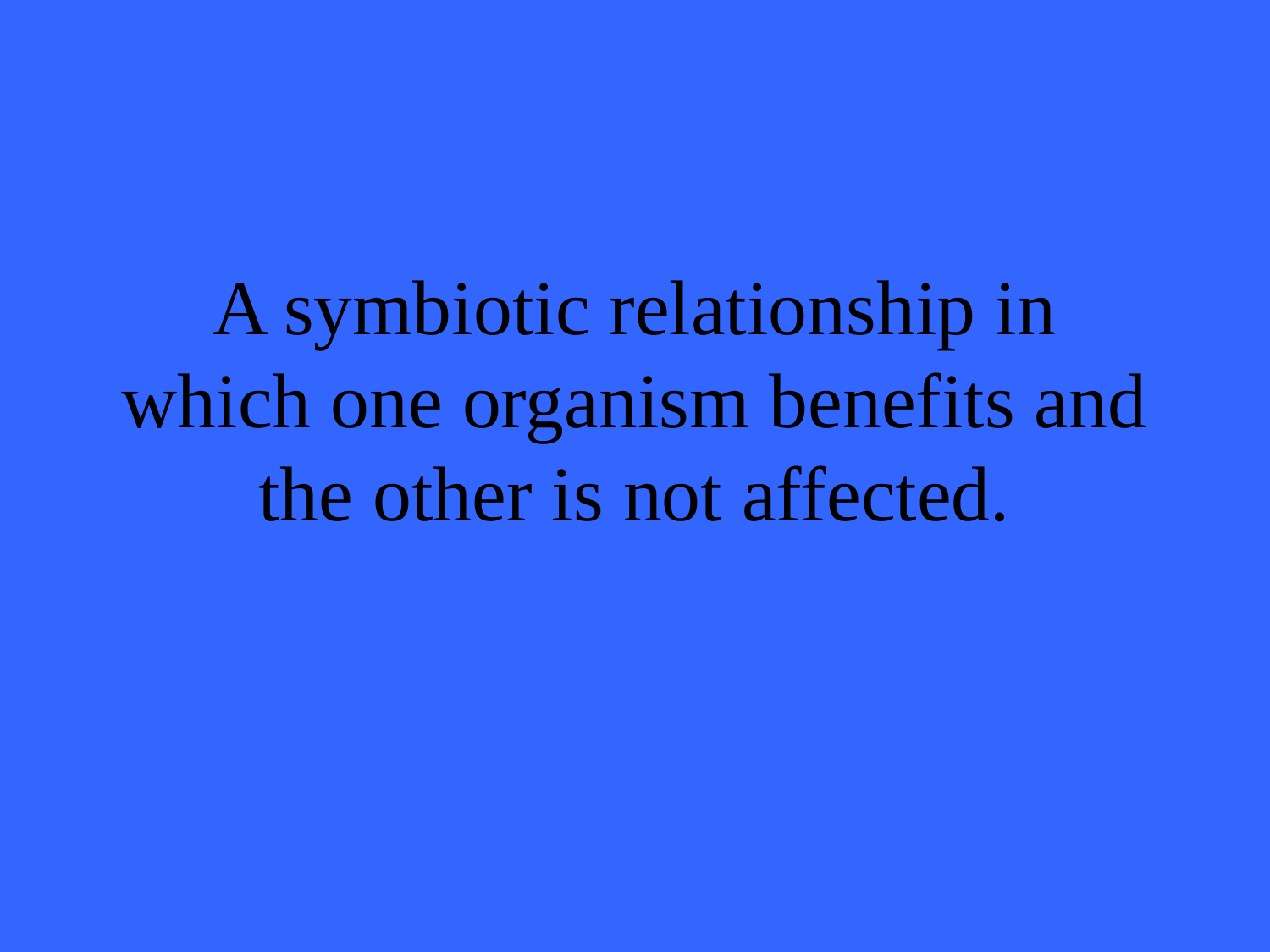

# A symbiotic relationship in which one organism benefits and the other is not affected.